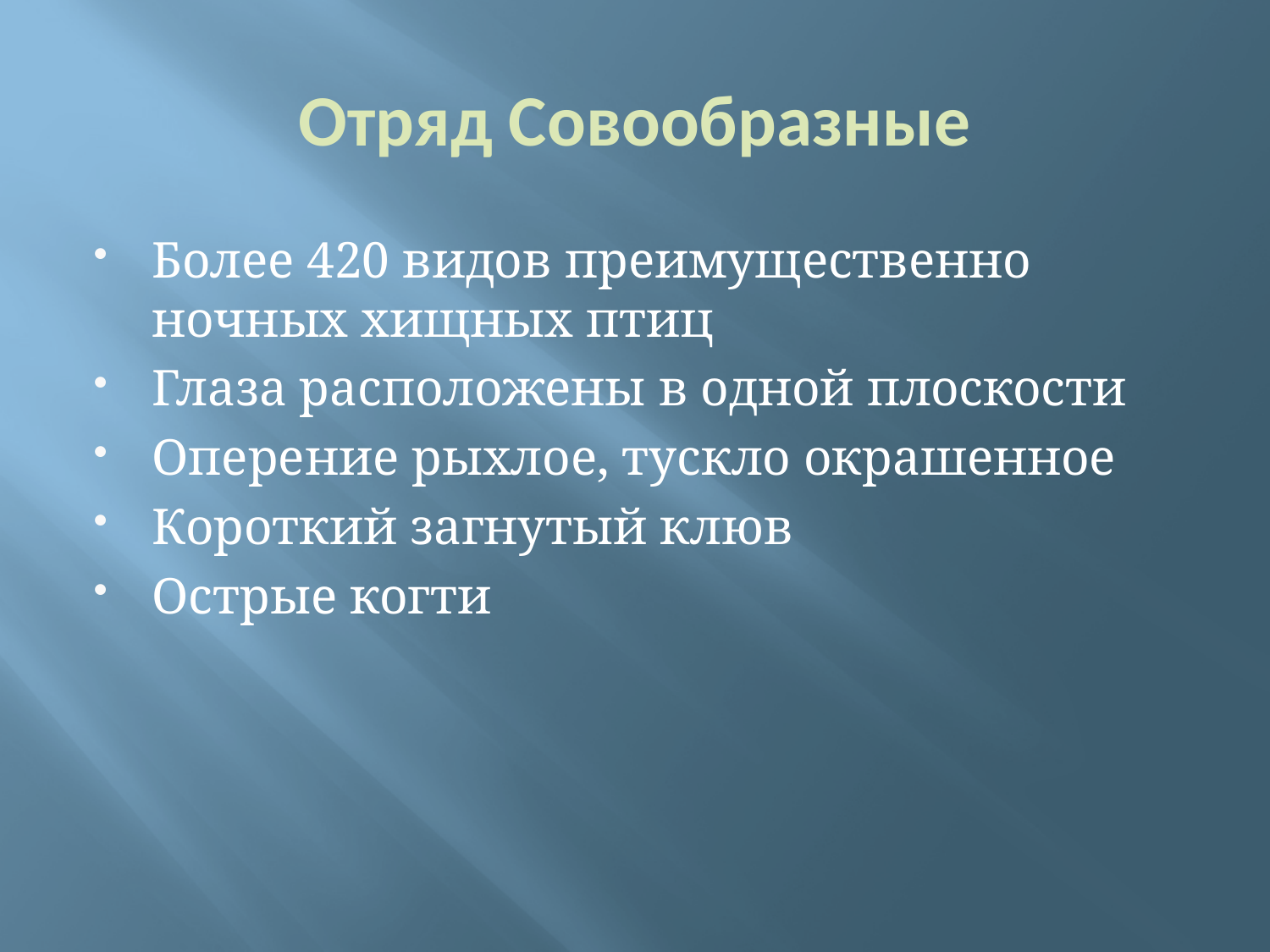

# Отряд Совообразные
Более 420 видов преимущественно ночных хищных птиц
Глаза расположены в одной плоскости
Оперение рыхлое, тускло окрашенное
Короткий загнутый клюв
Острые когти